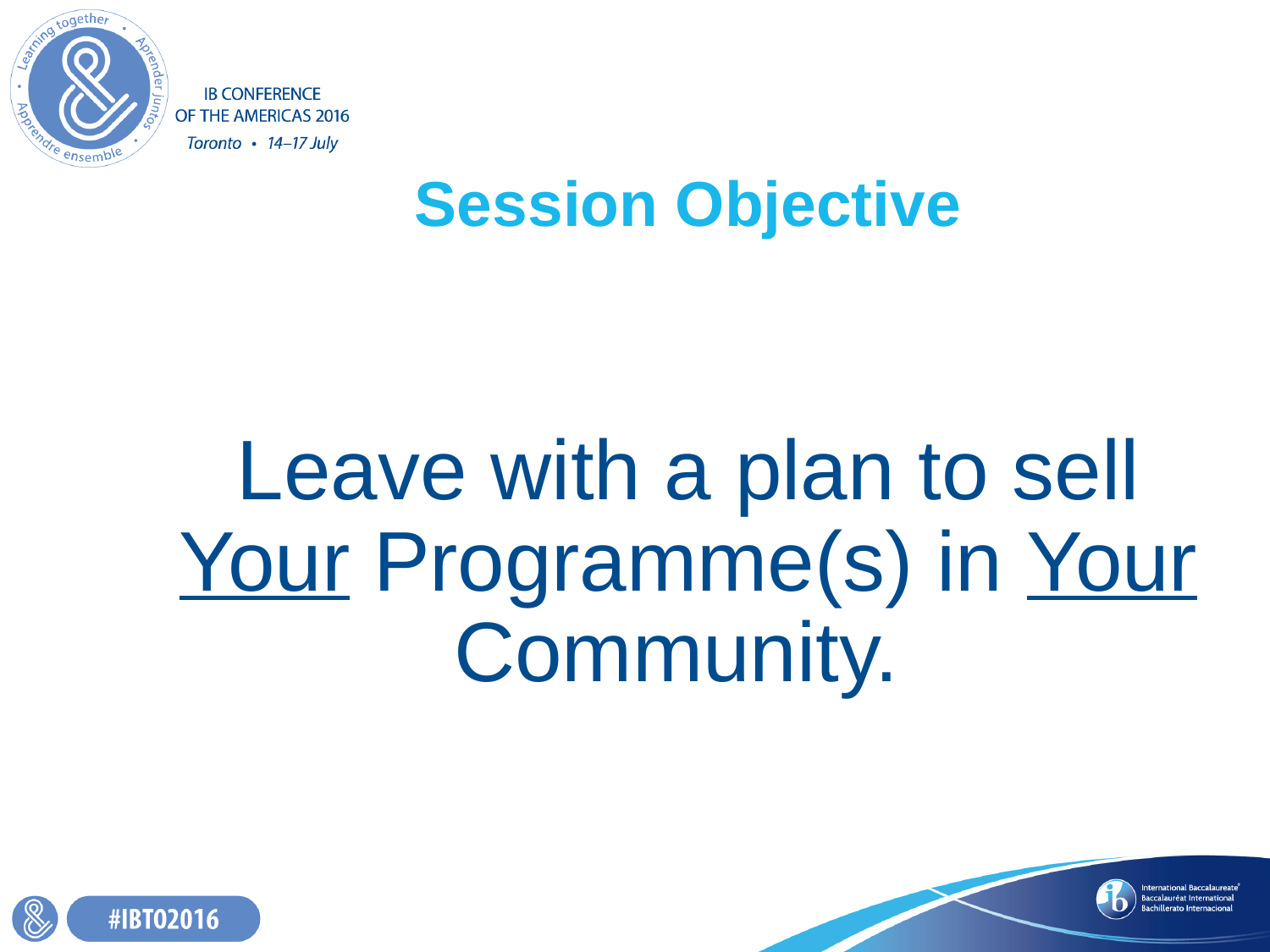

# Session Objective

Leave with a plan to sell Your Programme(s) in Your Community.